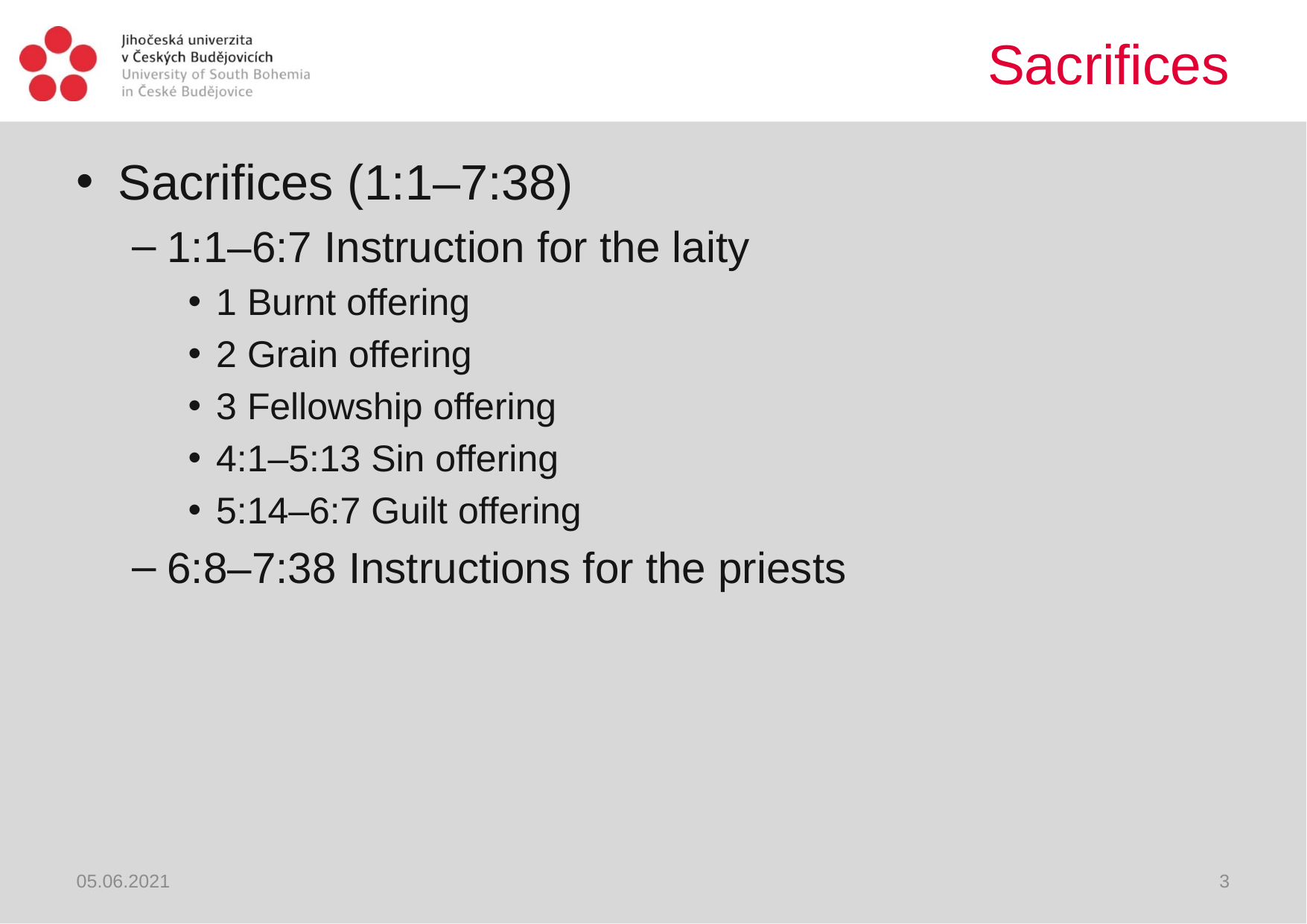

# Sacrifices
Sacrifices (1:1–7:38)
1:1–6:7 Instruction for the laity
1 Burnt offering
2 Grain offering
3 Fellowship offering
4:1–5:13 Sin offering
5:14–6:7 Guilt offering
6:8–7:38 Instructions for the priests

05.06.2021
3